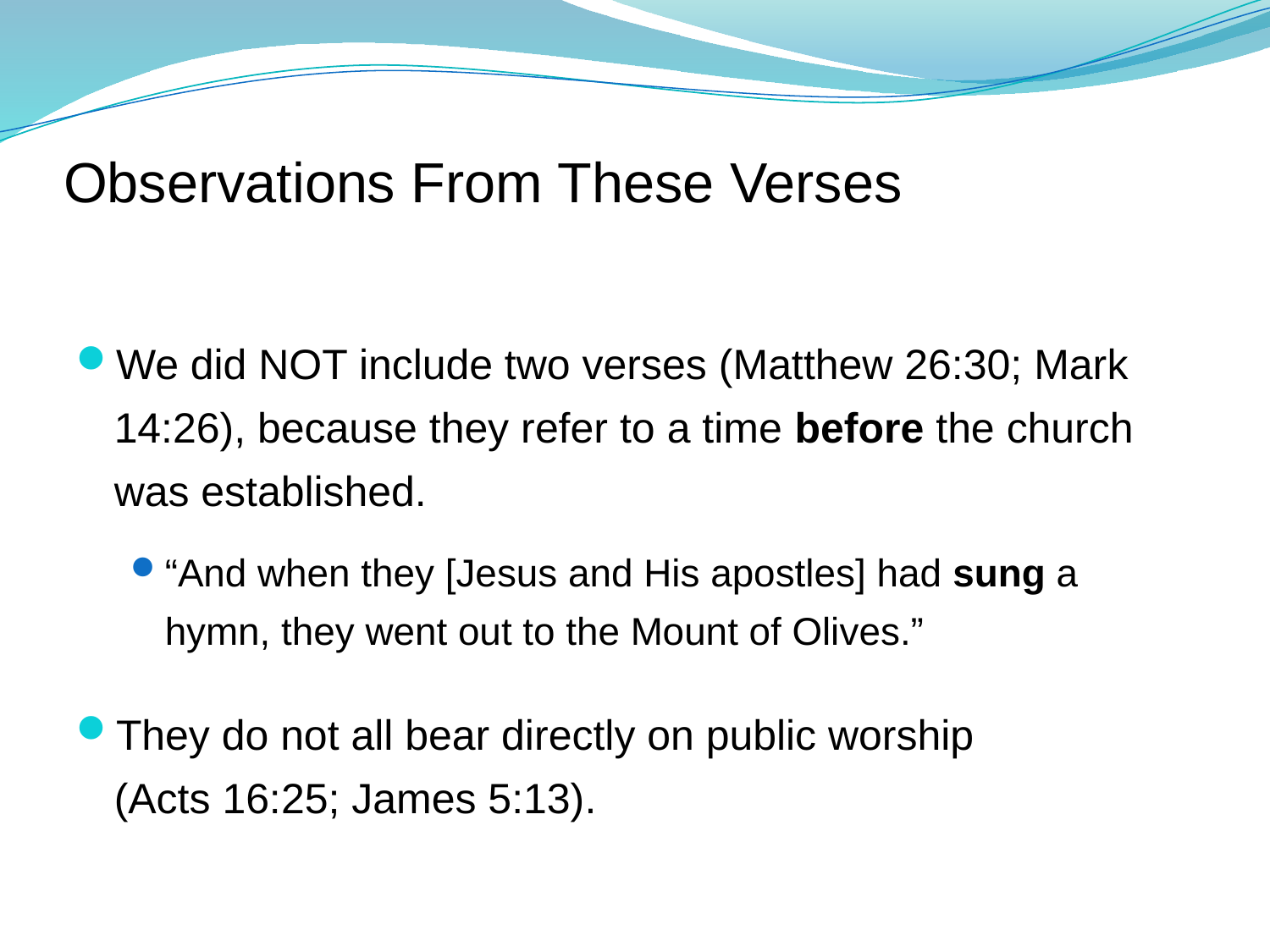

# Observations From These Verses
We did NOT include two verses (Matthew 26:30; Mark 14:26), because they refer to a time before the church was established.
“And when they [Jesus and His apostles] had sung a hymn, they went out to the Mount of Olives.”
They do not all bear directly on public worship
(Acts 16:25; James 5:13).